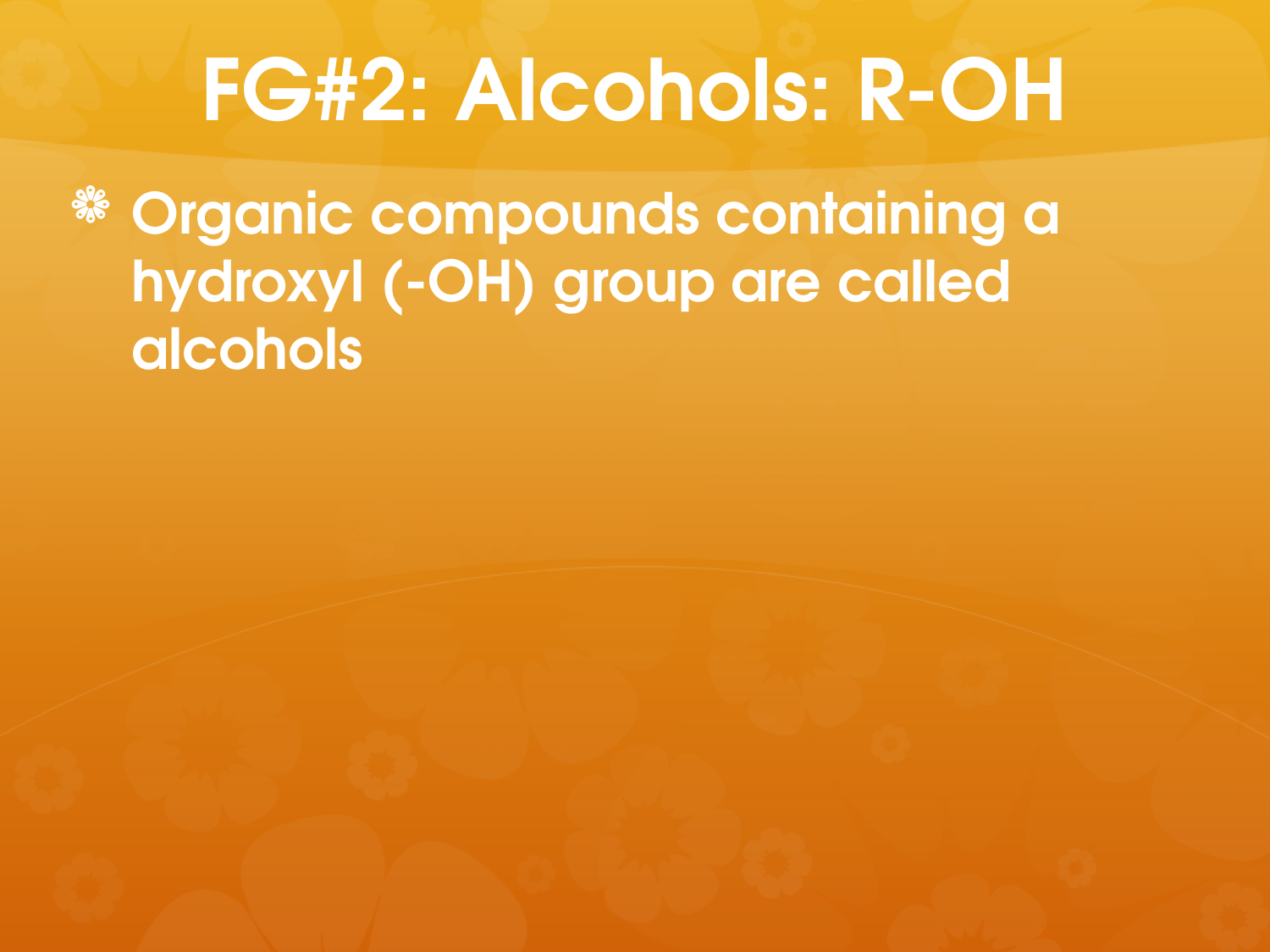

# FG#2: Alcohols: R-OH
Organic compounds containing a hydroxyl (-OH) group are called alcohols